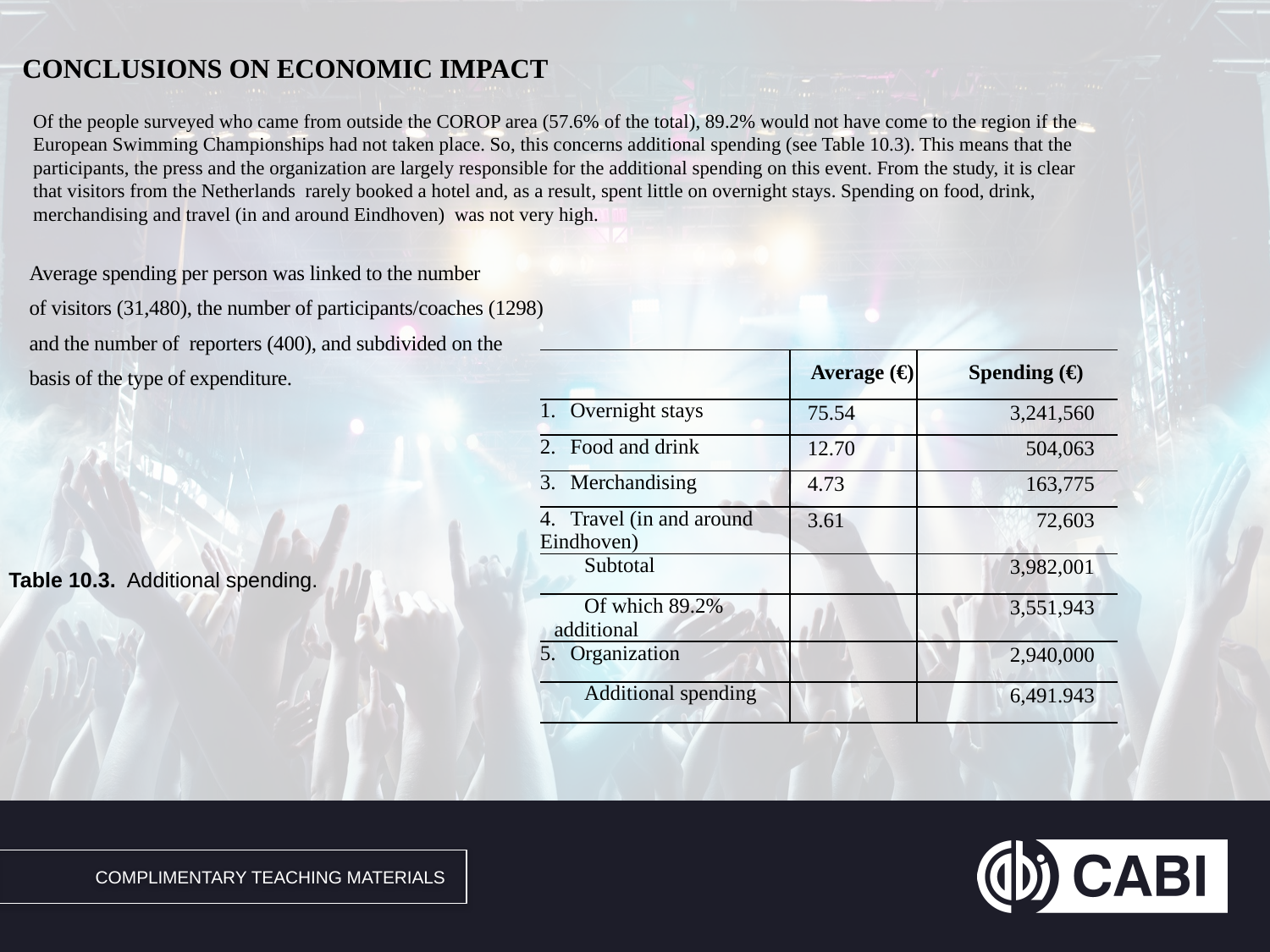

Conclusions on Economic Impact
     Of the people surveyed who came from outside the COROP area (57.6% of the total), 89.2% would not have come to the region if the
     European Swimming Championships had not taken place. So, this concerns additional spending (see Table 10.3). This means that the
     participants, the press and the organization are largely responsible for the additional spending on this event. From the study, it is clear
     that visitors from the Netherlands  rarely booked a hotel and, as a result, spent little on overnight stays. Spending on food, drink,
     merchandising and travel (in and around Eindhoven)  was not very high.

    Average spending per person was linked to the number
    of visitors (31,480), the number of participants/coaches (1298)
    and the number of  reporters (400), and subdivided on the
    basis of the type of expenditure.

Table 10.3. Additional spending.

#
|  | Average (€) | Spending (€) |
| --- | --- | --- |
| 1. Overnight stays | 75.54 | 3,241,560 |
| 2. Food and drink | 12.70 | 504,063 |
| 3. Merchandising | 4.73 | 163,775 |
| 4. Travel (in and around Eindhoven) | 3.61 | 72,603 |
| Subtotal |  | 3,982,001 |
| Of which 89.2% additional |  | 3,551,943 |
| 5. Organization |  | 2,940,000 |
| Additional spending |  | 6,491.943 |